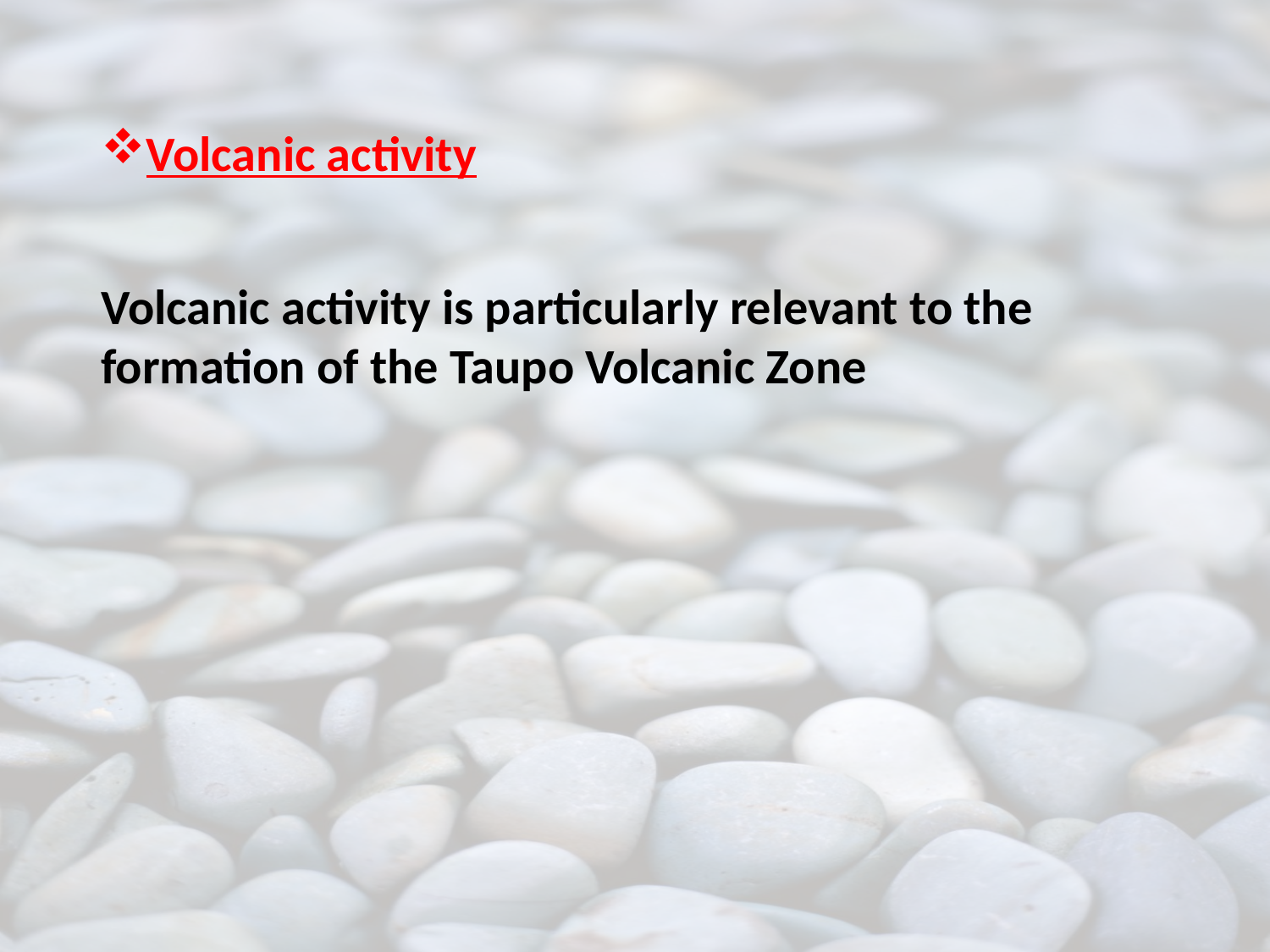

Volcanic activity

Volcanic activity is particularly relevant to the formation of the Taupo Volcanic Zone